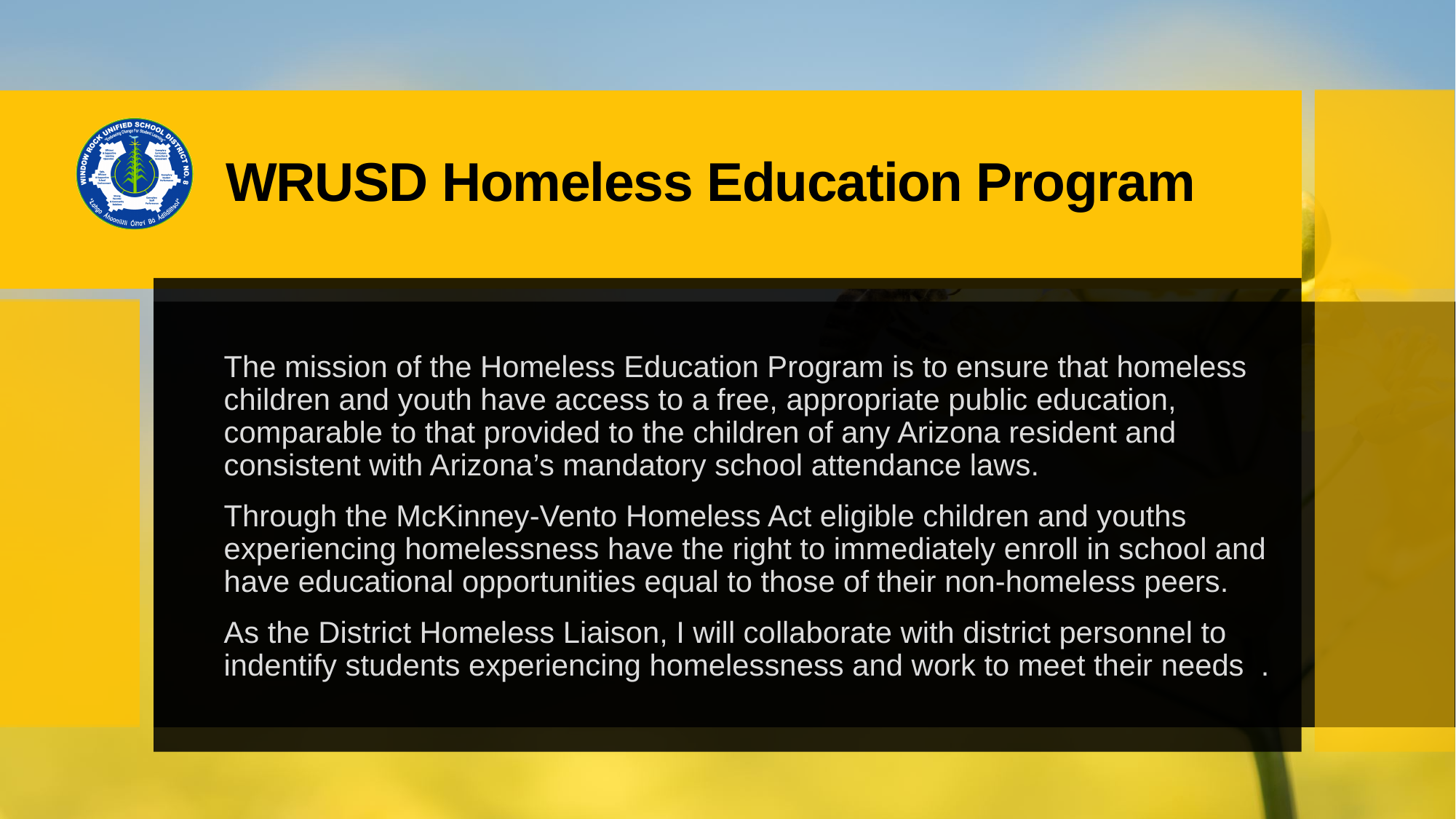

# WRUSD Homeless Education Program

The mission of the Homeless Education Program is to ensure that homeless children and youth have access to a free, appropriate public education, comparable to that provided to the children of any Arizona resident and consistent with Arizona’s mandatory school attendance laws.
Through the McKinney-Vento Homeless Act eligible children and youths experiencing homelessness have the right to immediately enroll in school and have educational opportunities equal to those of their non-homeless peers.
As the District Homeless Liaison, I will collaborate with district personnel to indentify students experiencing homelessness and work to meet their needs  .